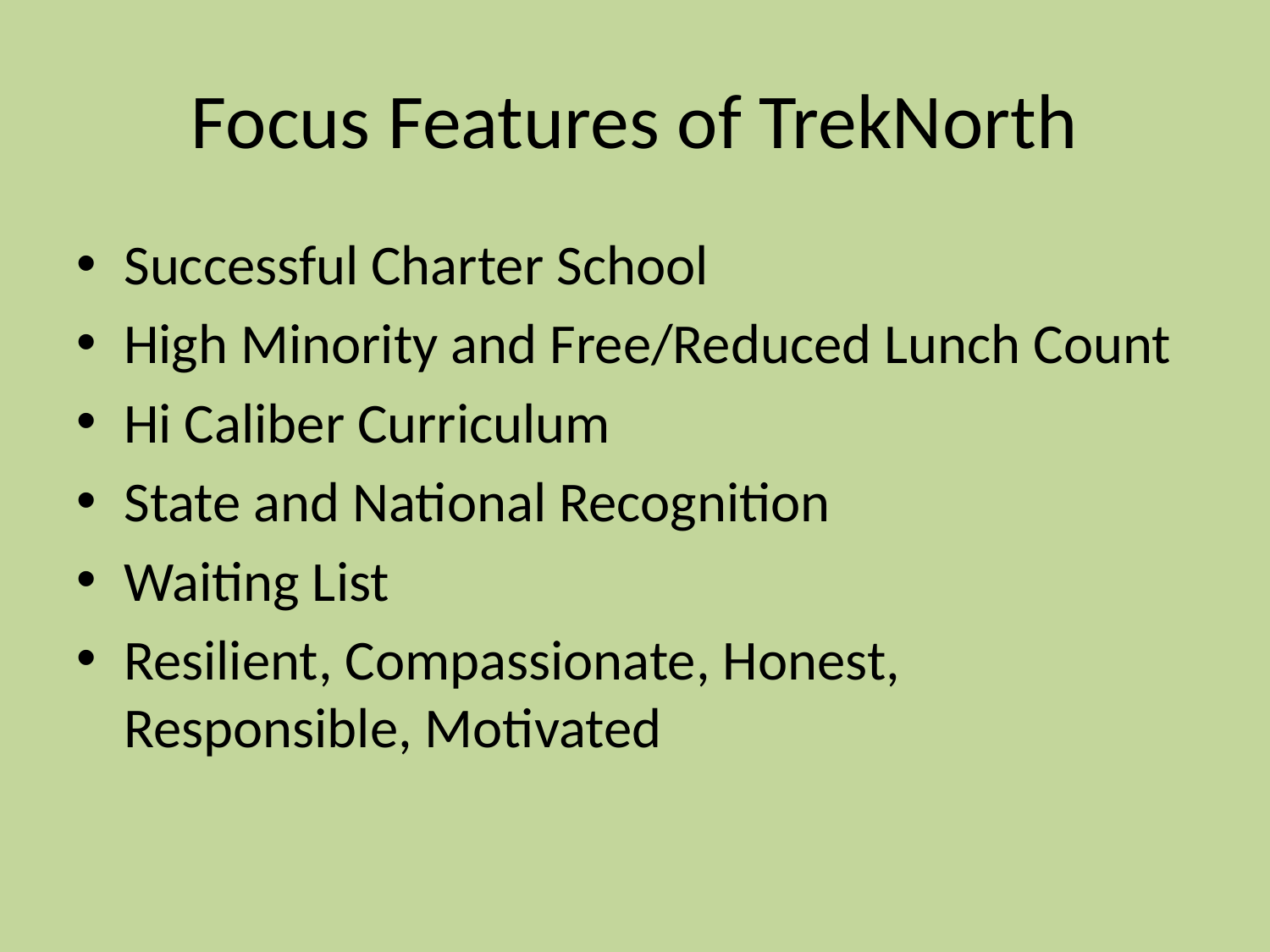

# Focus Features of TrekNorth
Successful Charter School
High Minority and Free/Reduced Lunch Count
Hi Caliber Curriculum
State and National Recognition
Waiting List
Resilient, Compassionate, Honest, Responsible, Motivated